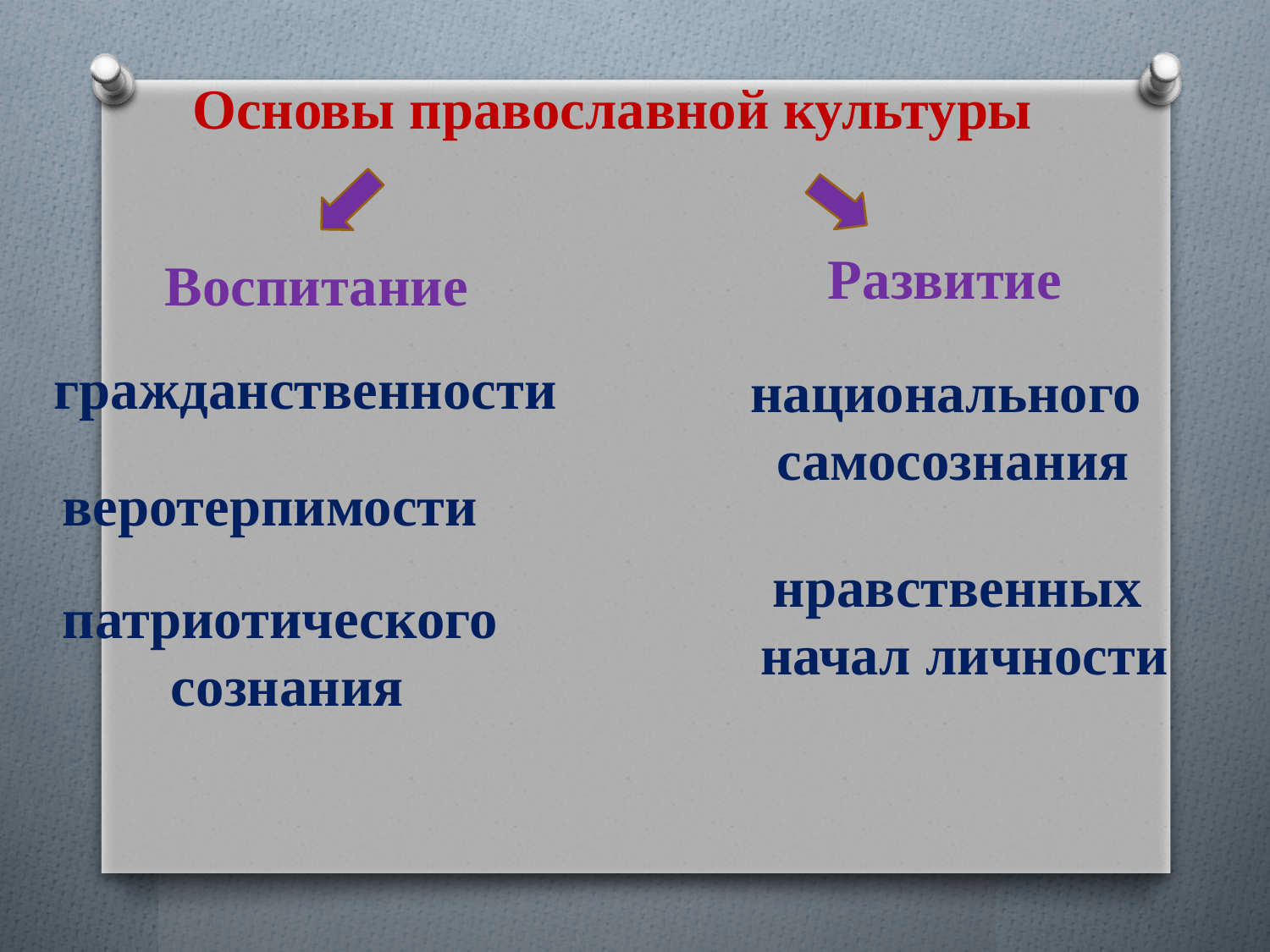

Основы православной культуры

Развитие
Воспитание
гражданственности
национального
самосознания
веротерпимости
нравственных
 начал личности
патриотического
 сознания